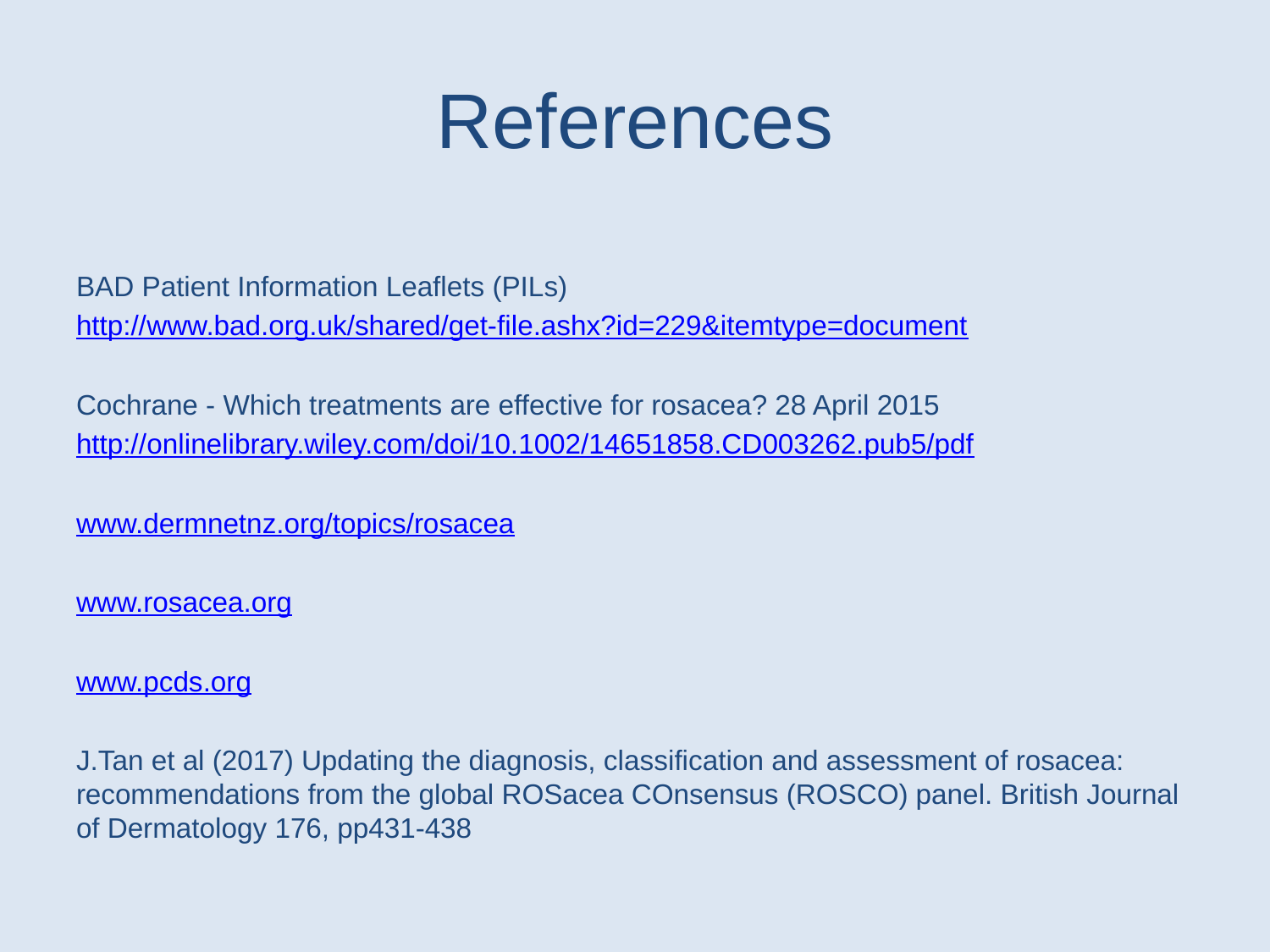

# References

BAD Patient Information Leaflets (PILs)
http://www.bad.org.uk/shared/get-file.ashx?id=229&itemtype=document

Cochrane - Which treatments are effective for rosacea? 28 April 2015
http://onlinelibrary.wiley.com/doi/10.1002/14651858.CD003262.pub5/pdf

www.dermnetnz.org/topics/rosacea

www.rosacea.org

www.pcds.org

J.Tan et al (2017) Updating the diagnosis, classification and assessment of rosacea: recommendations from the global ROSacea COnsensus (ROSCO) panel. British Journal of Dermatology 176, pp431-438